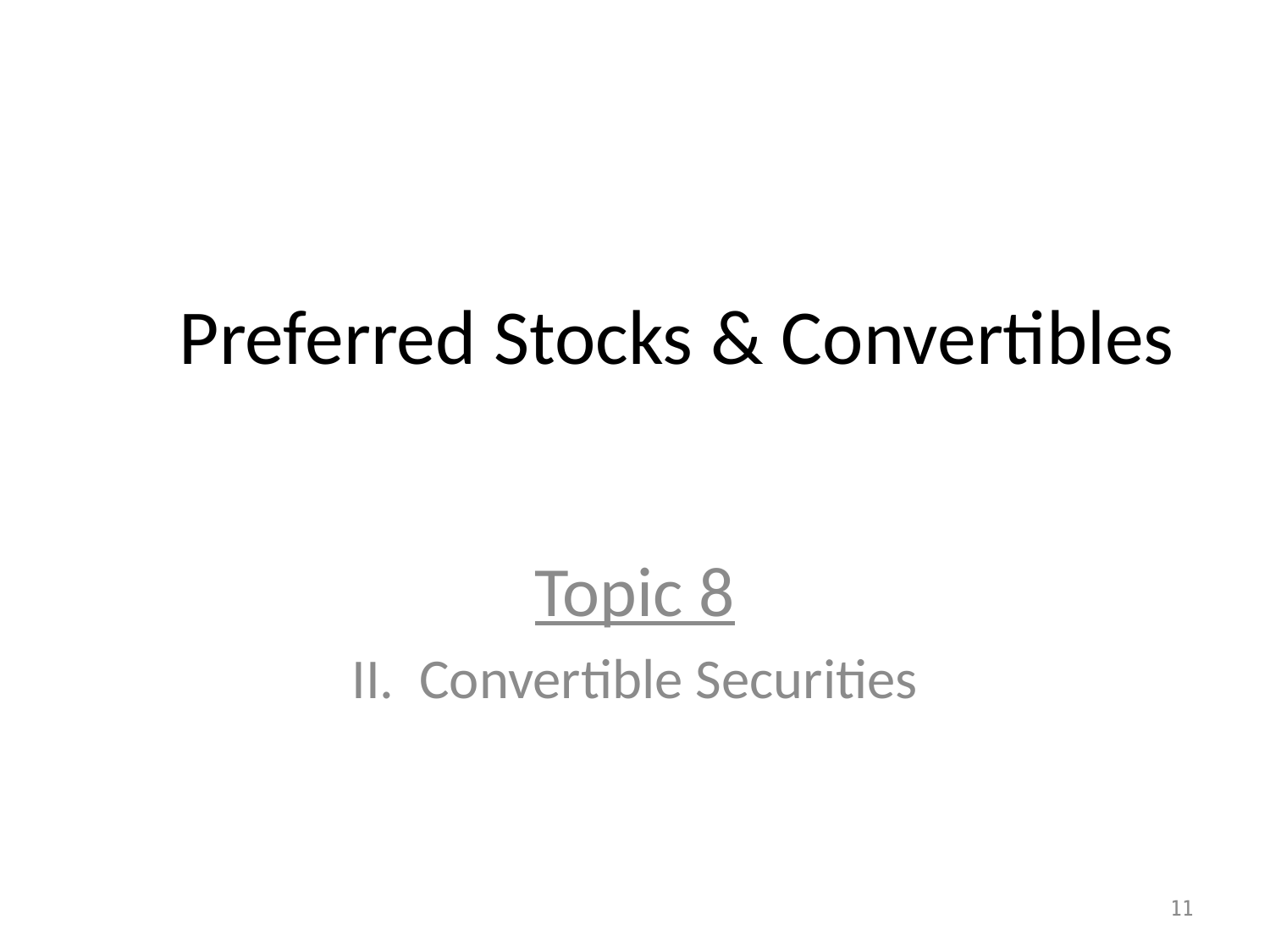

# Preferred Stocks & Convertibles
Topic 8
II.  Convertible Securities
11